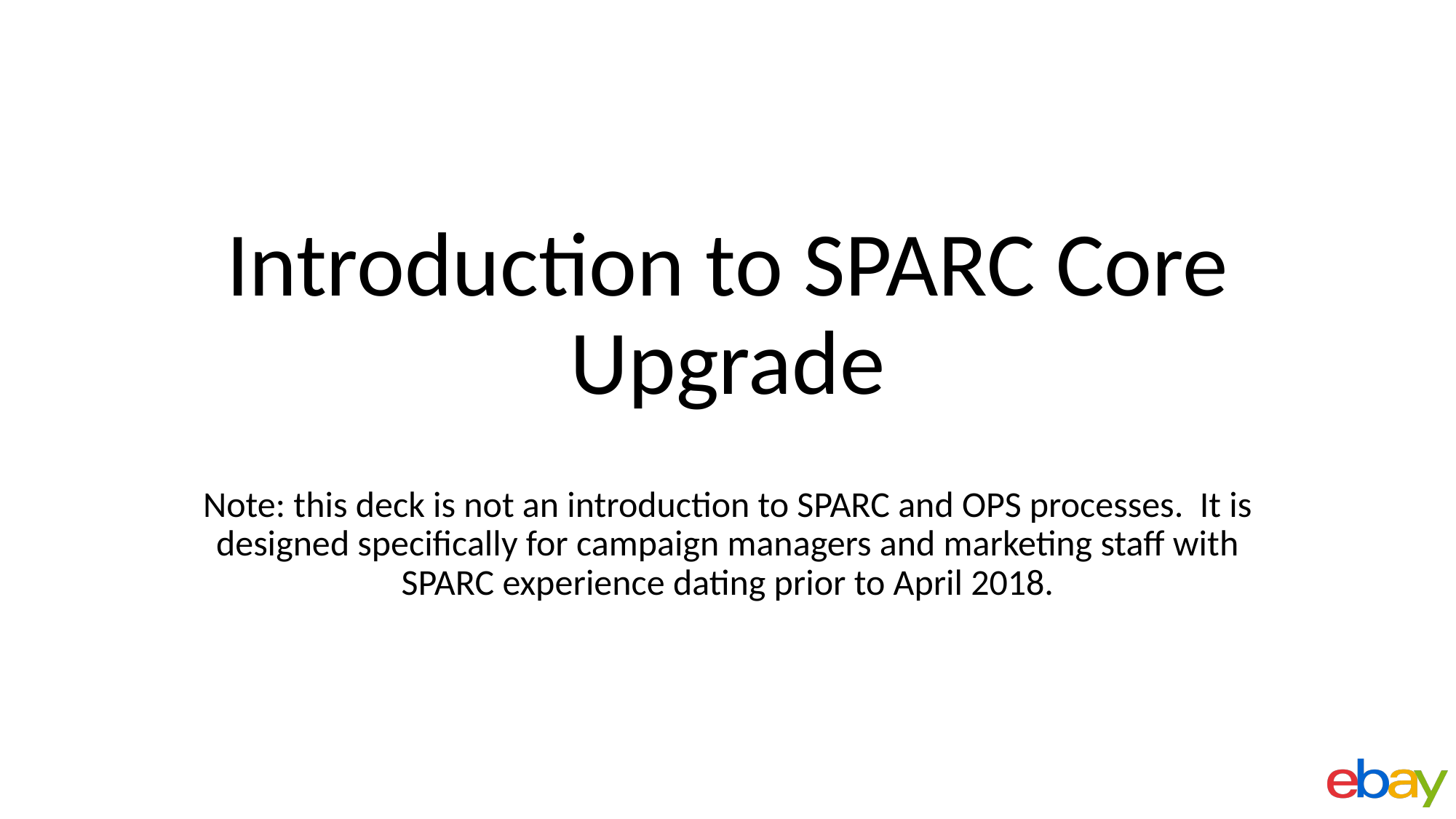

# Introduction to SPARC Core Upgrade
Note: this deck is not an introduction to SPARC and OPS processes.  It is designed specifically for campaign managers and marketing staff with SPARC experience dating prior to April 2018.